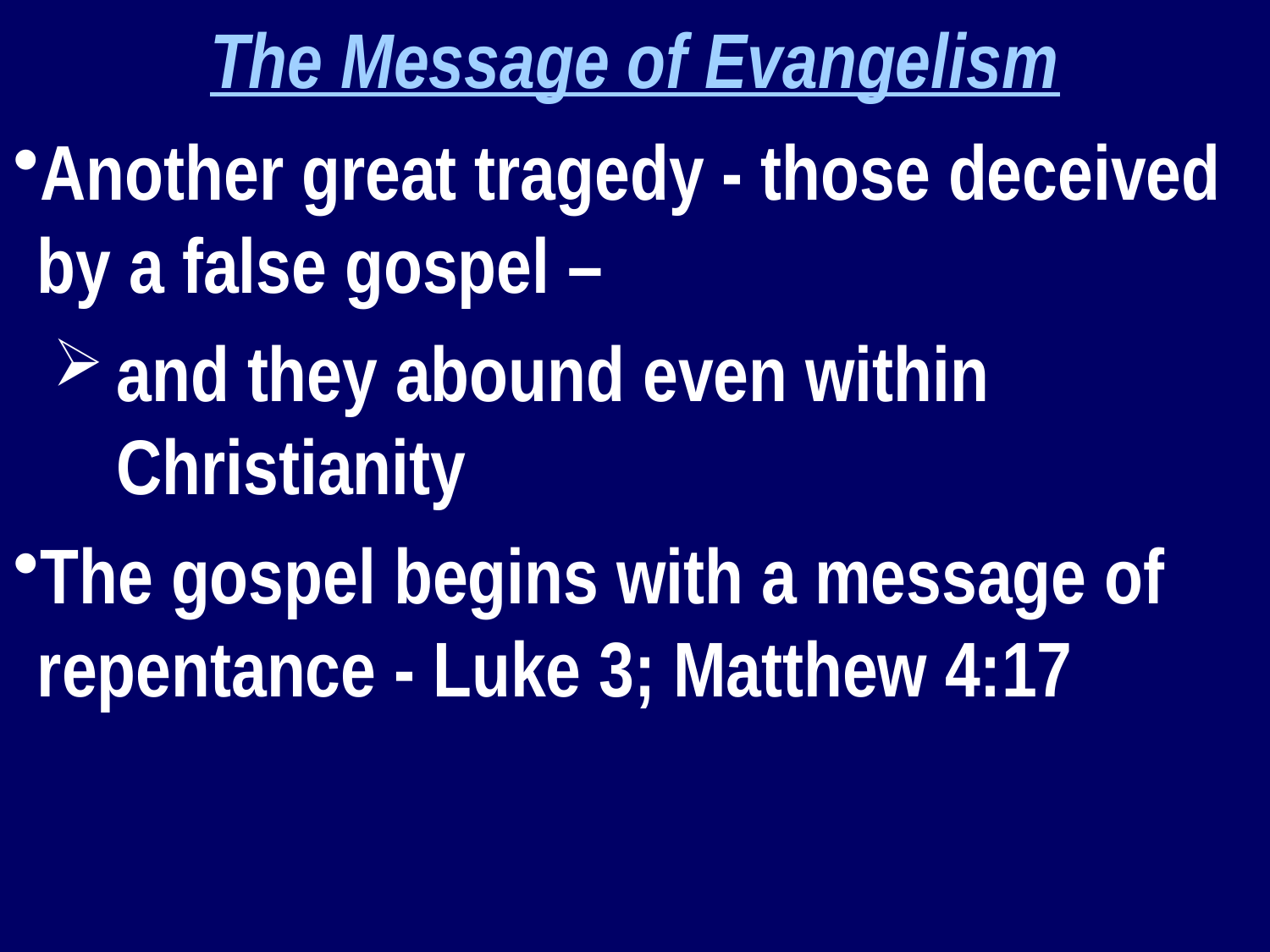

The Message of Evangelism
Another great tragedy - those deceived by a false gospel –
and they abound even within Christianity
The gospel begins with a message of repentance - Luke 3; Matthew 4:17